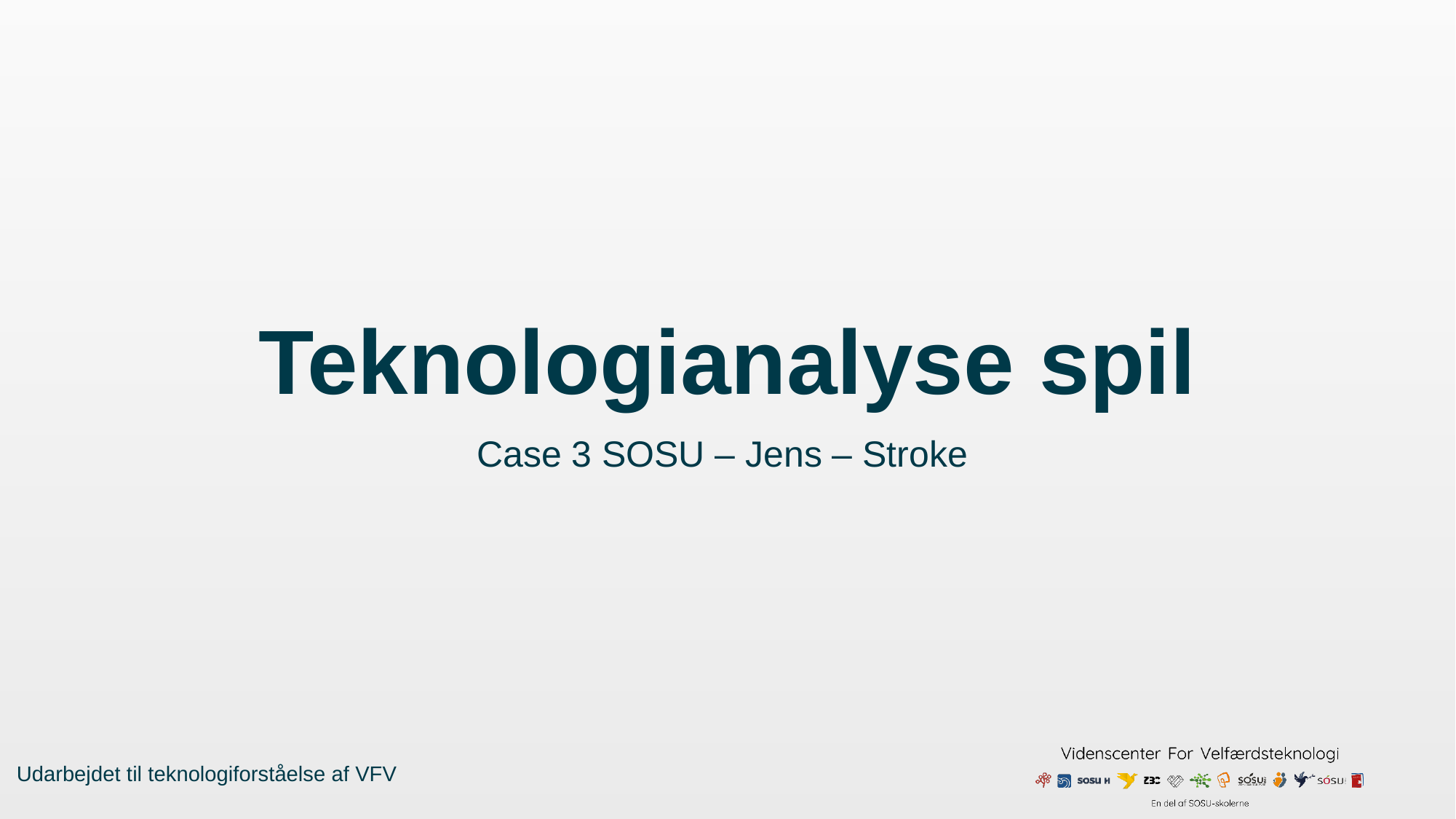

# Teknologianalyse spil
Case 3 SOSU – Jens – Stroke
Udarbejdet til teknologiforståelse af VFV